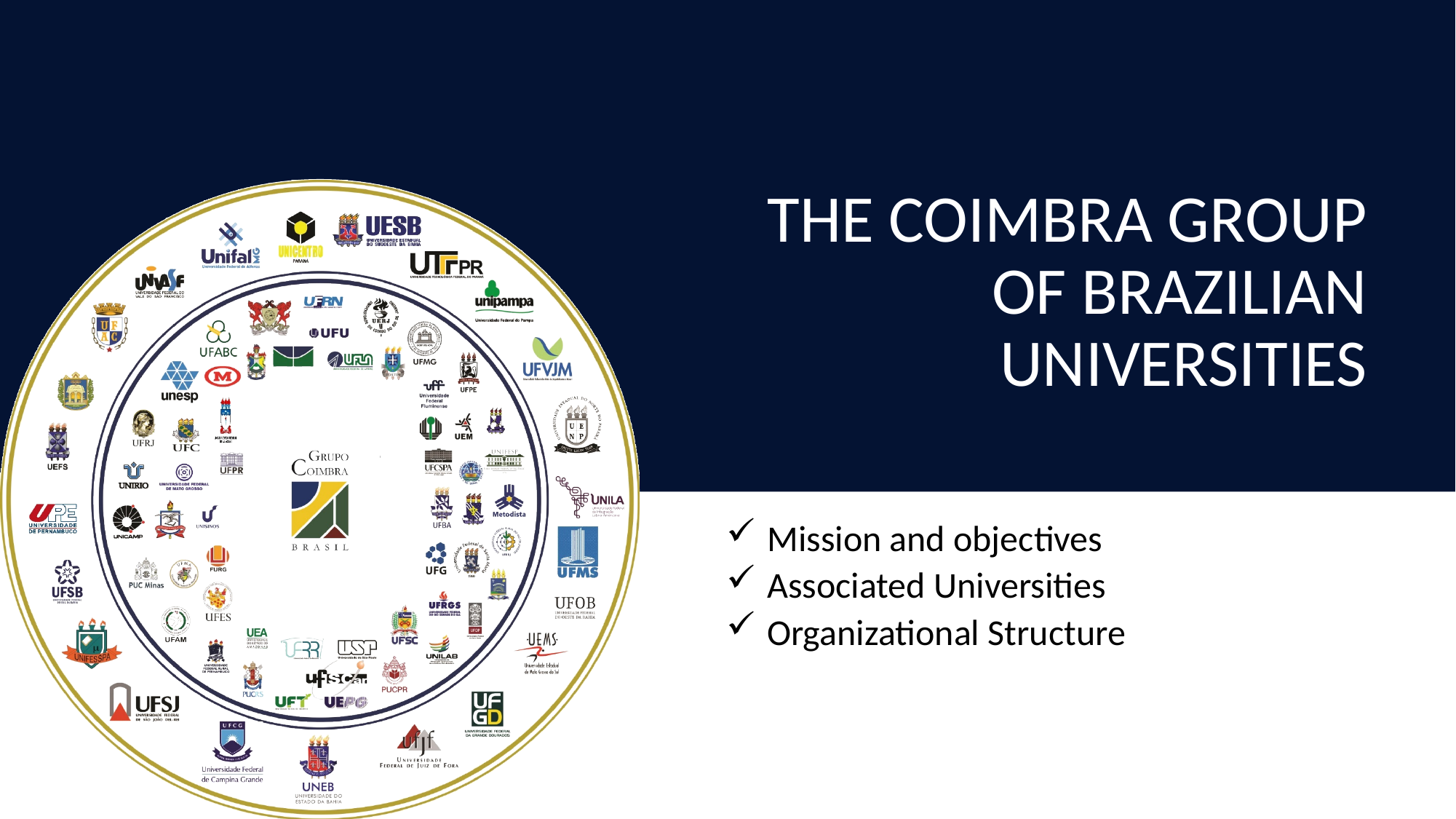

THE COIMBRA GROUP OF BRAZILIAN UNIVERSITIES
Mission and objectives
Associated Universities
Organizational Structure